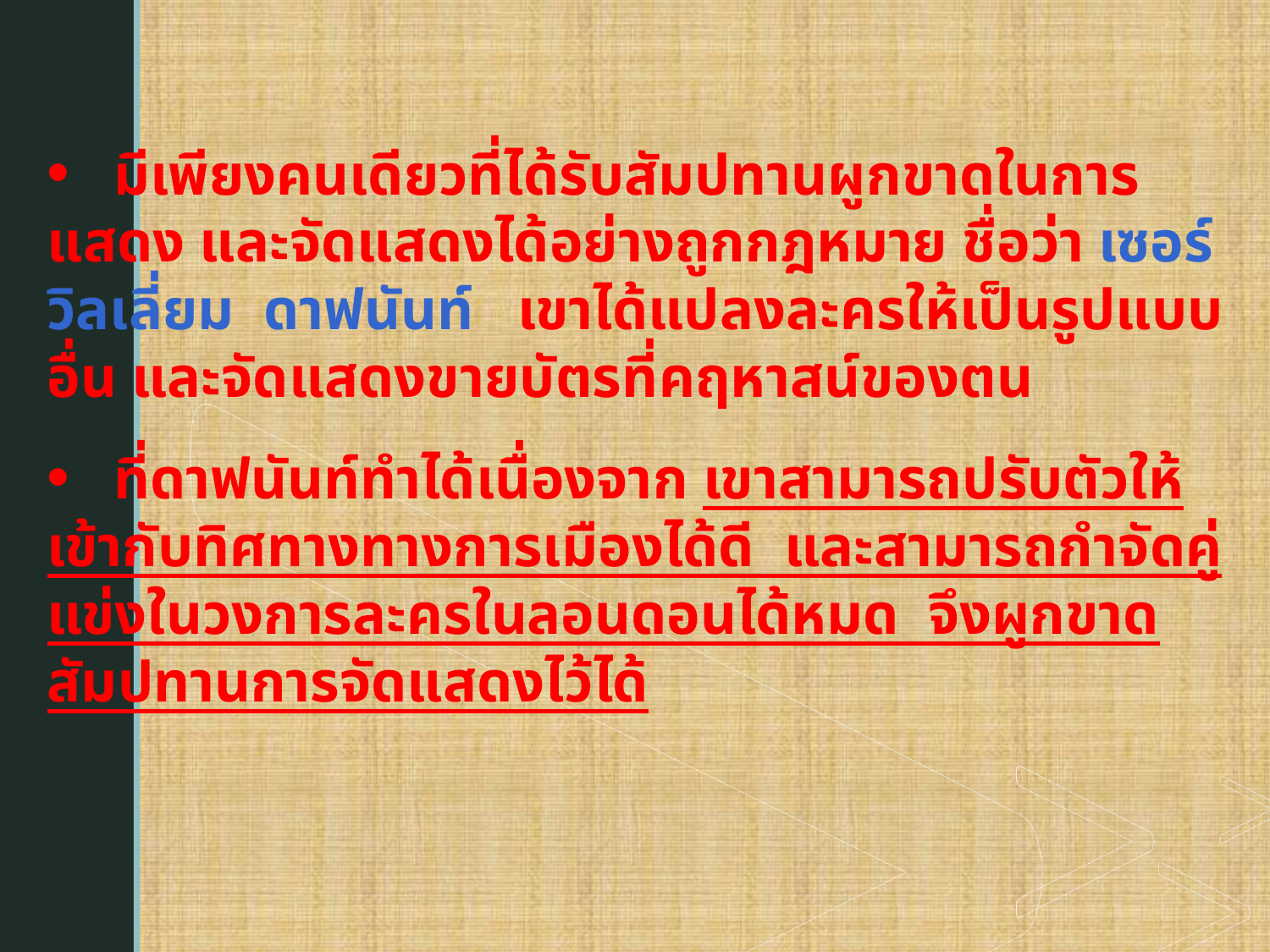

มีเพียงคนเดียวที่ได้รับสัมปทานผูกขาดในการแสดง และจัดแสดงได้อย่างถูกกฎหมาย ชื่อว่า เซอร์วิลเลี่ยม  ดาฟนันท์   เขาได้แปลงละครให้เป็นรูปแบบอื่น และจัดแสดงขายบัตรที่คฤหาสน์ของตน
   ที่ดาฟนันท์ทำได้เนื่องจาก เขาสามารถปรับตัวให้เข้ากับทิศทางทางการเมืองได้ดี  และสามารถกำจัดคู่แข่งในวงการละครในลอนดอนได้หมด  จึงผูกขาดสัมปทานการจัดแสดงไว้ได้